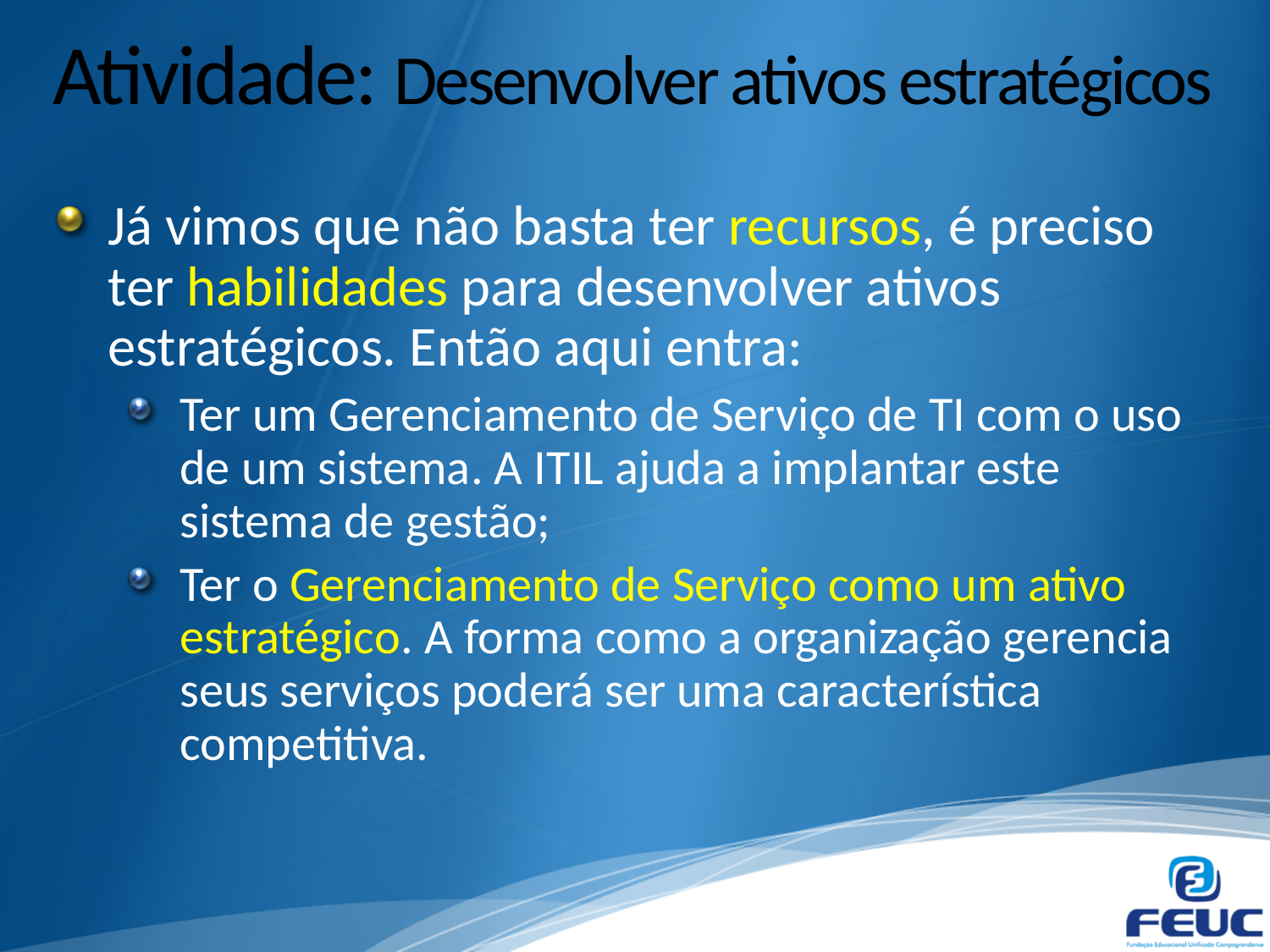

# Atividade: Desenvolver ativos estratégicos
Já vimos que não basta ter recursos, é preciso ter habilidades para desenvolver ativos estratégicos. Então aqui entra:
Ter um Gerenciamento de Serviço de TI com o uso de um sistema. A ITIL ajuda a implantar este sistema de gestão;
Ter o Gerenciamento de Serviço como um ativo estratégico. A forma como a organização gerencia seus serviços poderá ser uma característica competitiva.